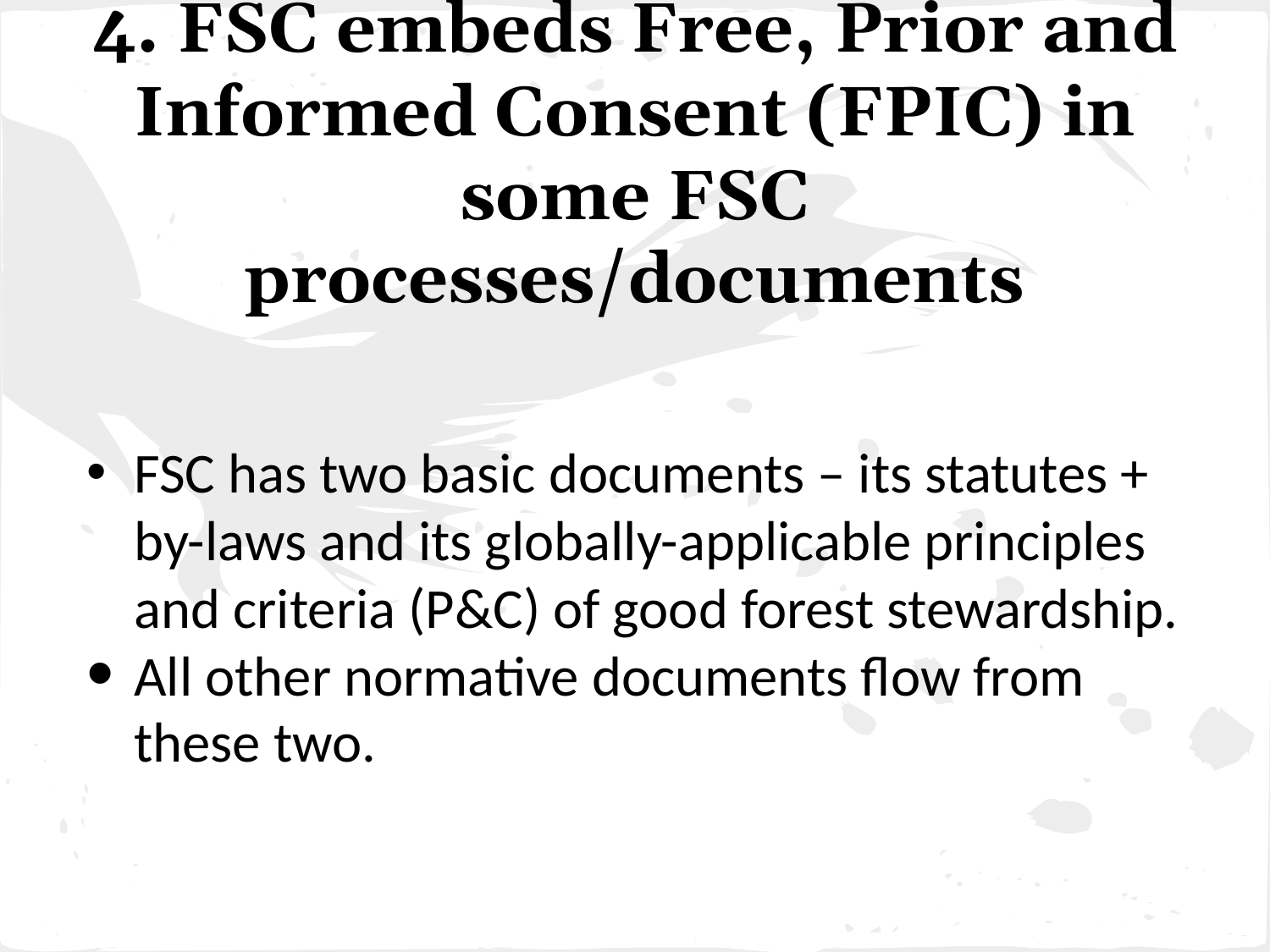

# 4. FSC embeds Free, Prior and Informed Consent (FPIC) in some FSC processes/documents

FSC has two basic documents – its statutes + by-laws and its globally-applicable principles and criteria (P&C) of good forest stewardship.
All other normative documents flow from these two.